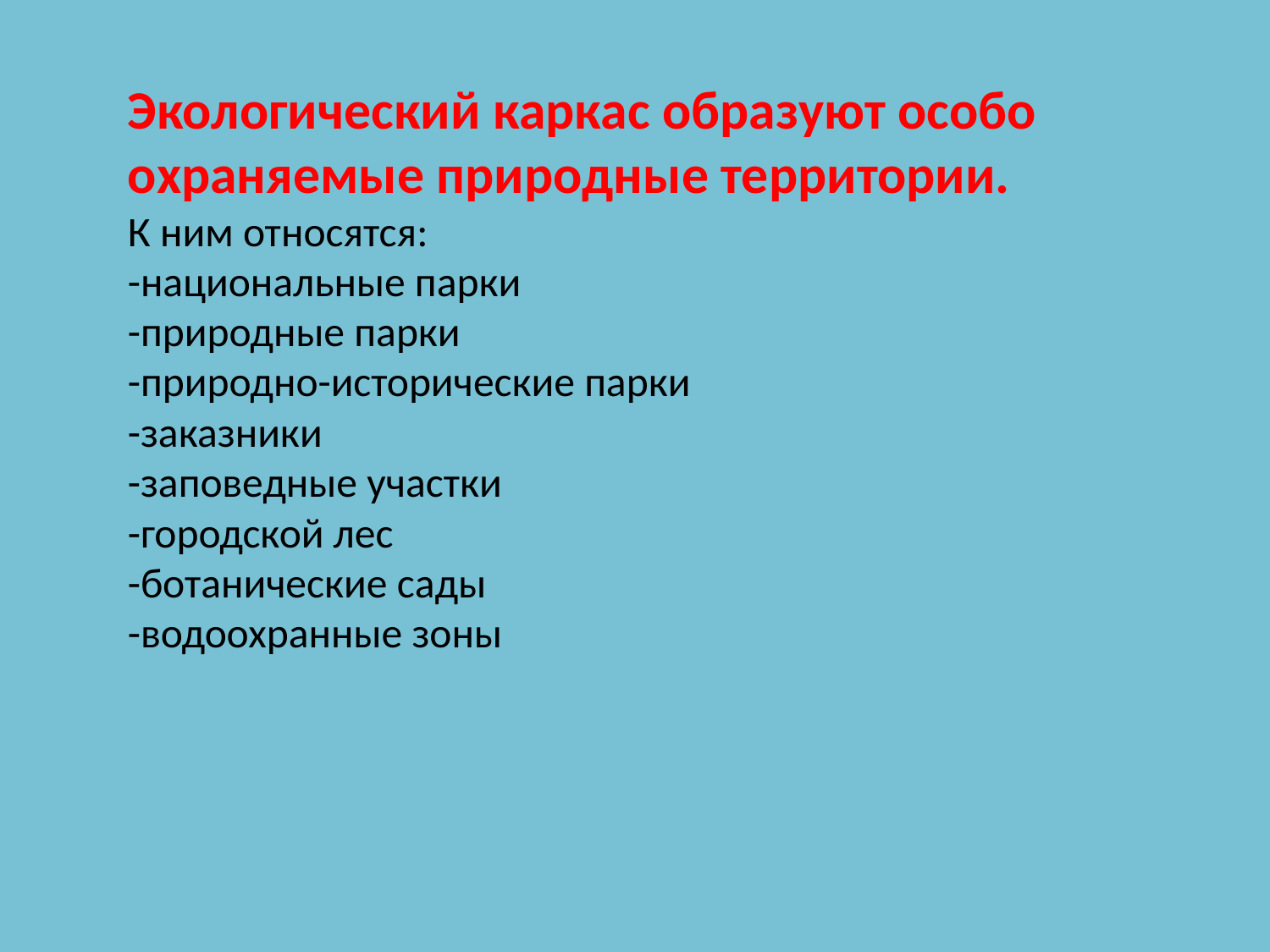

# Экологический каркас образуют особо охраняемые природные территории. К ним относятся: -национальные парки -природные парки -природно-исторические парки -заказники -заповедные участки -городской лес -ботанические сады -водоохранные зоны